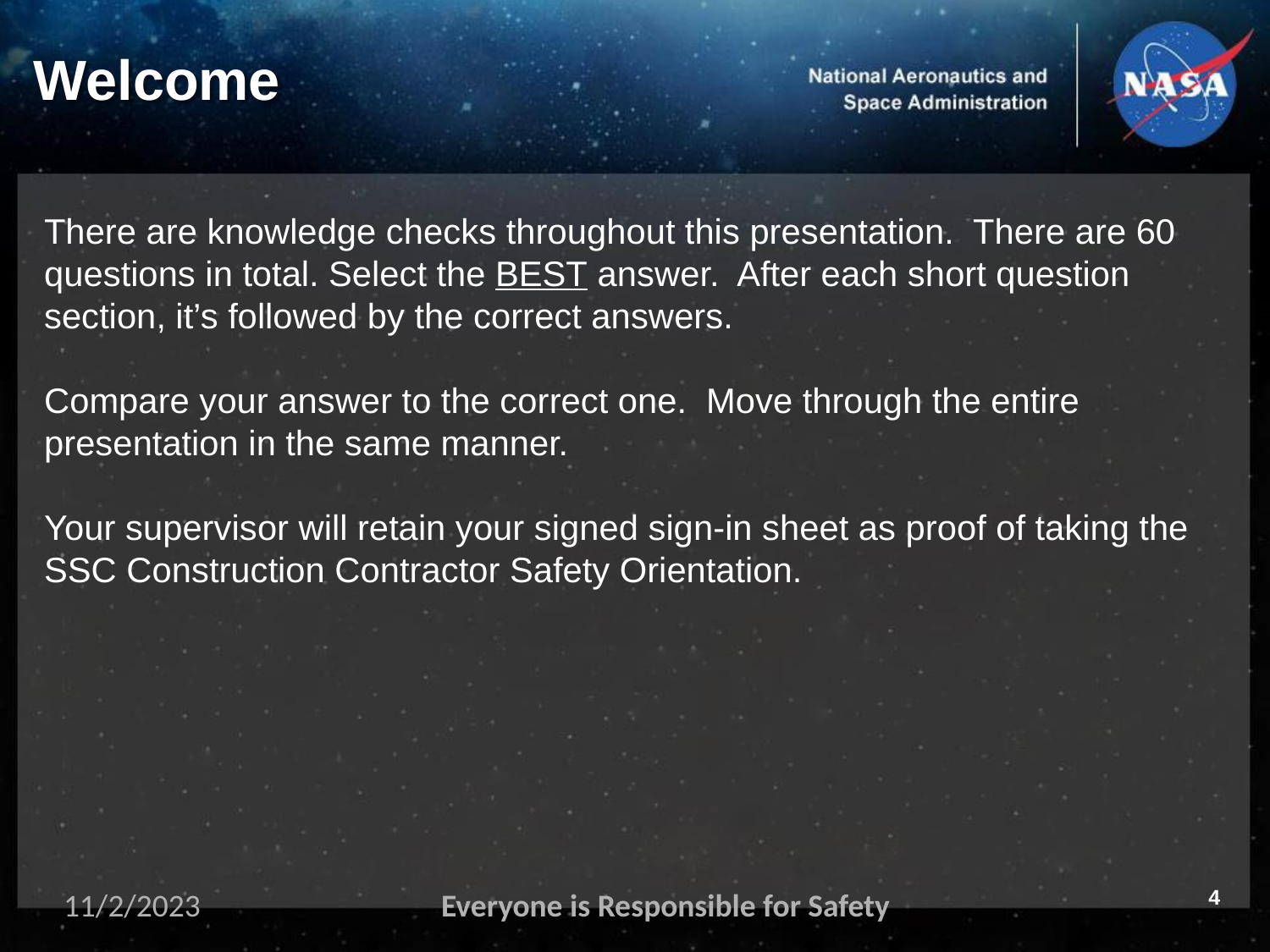

# Welcome

There are knowledge checks throughout this presentation.  There are 60 questions in total. Select the BEST answer.  After each short question section, it’s followed by the correct answers.

Compare your answer to the correct one.  Move through the entire presentation in the same manner.

Your supervisor will retain your signed sign-in sheet as proof of taking the SSC Construction Contractor Safety Orientation.
4
11/2/2023
Everyone is Responsible for Safety